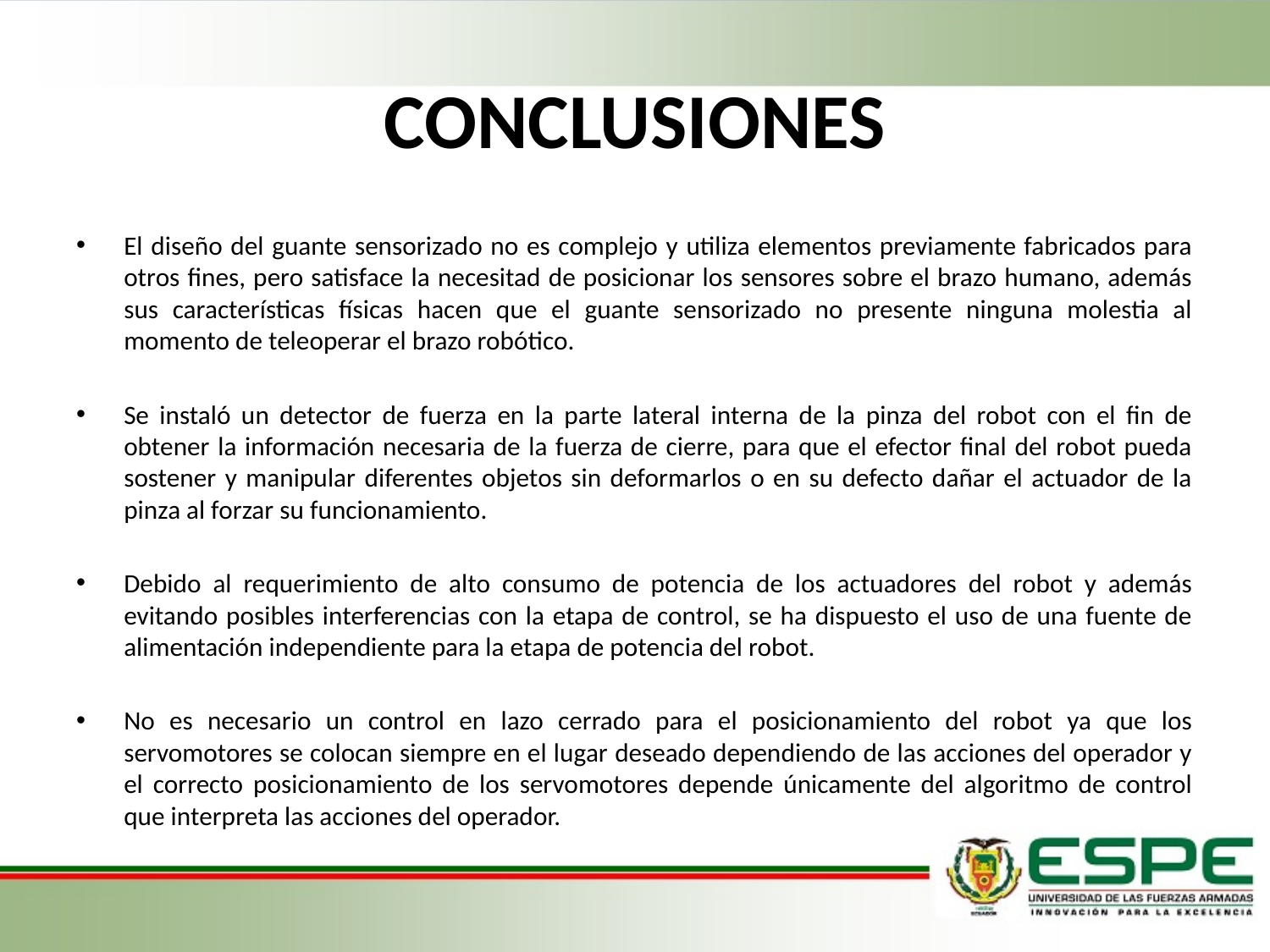

# CONCLUSIONES
El diseño del guante sensorizado no es complejo y utiliza elementos previamente fabricados para otros fines, pero satisface la necesitad de posicionar los sensores sobre el brazo humano, además sus características físicas hacen que el guante sensorizado no presente ninguna molestia al momento de teleoperar el brazo robótico.

Se instaló un detector de fuerza en la parte lateral interna de la pinza del robot con el fin de obtener la información necesaria de la fuerza de cierre, para que el efector final del robot pueda sostener y manipular diferentes objetos sin deformarlos o en su defecto dañar el actuador de la pinza al forzar su funcionamiento.

Debido al requerimiento de alto consumo de potencia de los actuadores del robot y además evitando posibles interferencias con la etapa de control, se ha dispuesto el uso de una fuente de alimentación independiente para la etapa de potencia del robot.

No es necesario un control en lazo cerrado para el posicionamiento del robot ya que los servomotores se colocan siempre en el lugar deseado dependiendo de las acciones del operador y el correcto posicionamiento de los servomotores depende únicamente del algoritmo de control que interpreta las acciones del operador.